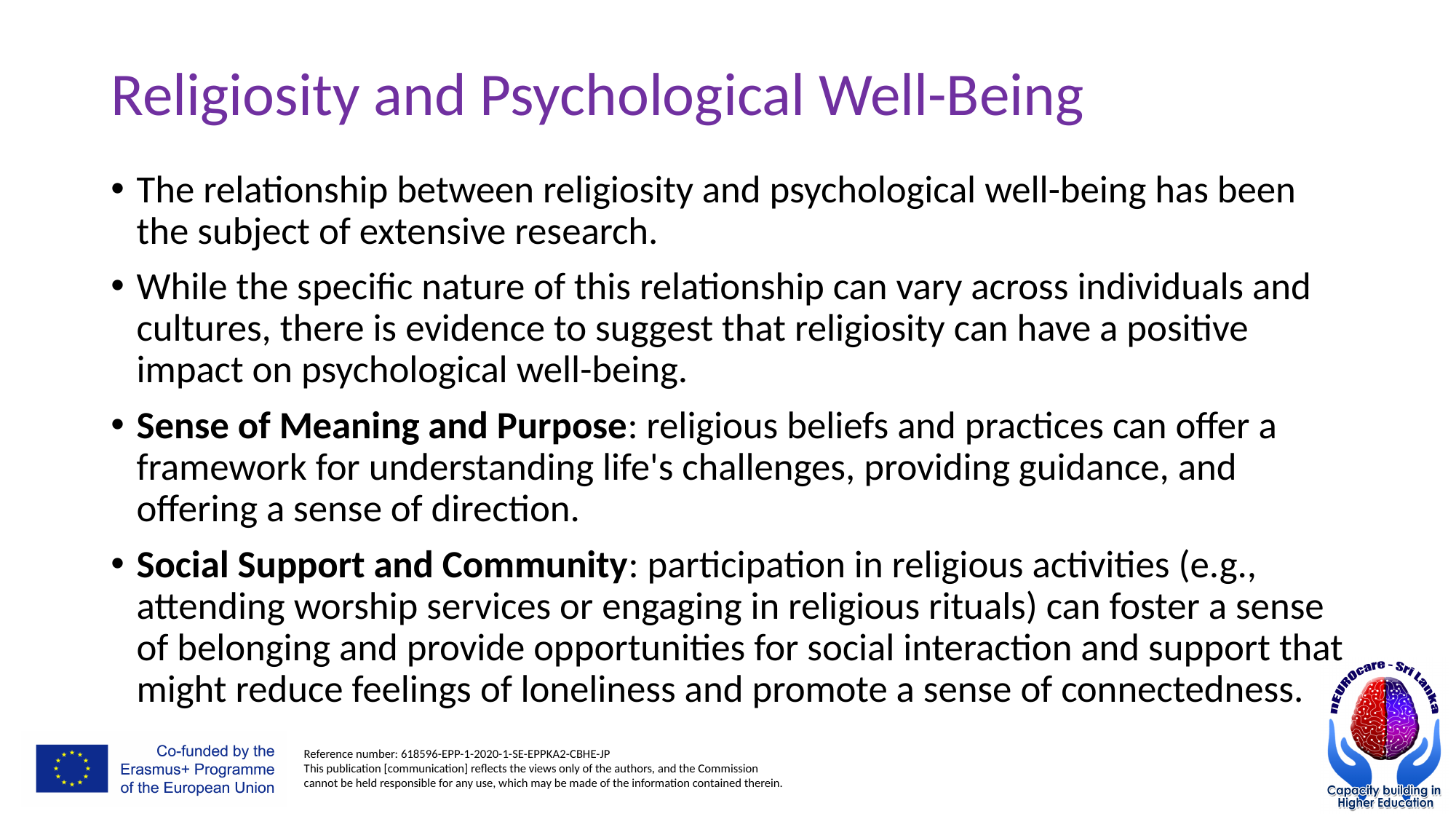

# Religiosity and Psychological Well-Being
The relationship between religiosity and psychological well-being has been the subject of extensive research.
While the specific nature of this relationship can vary across individuals and cultures, there is evidence to suggest that religiosity can have a positive impact on psychological well-being.
Sense of Meaning and Purpose: religious beliefs and practices can offer a framework for understanding life's challenges, providing guidance, and offering a sense of direction.
Social Support and Community: participation in religious activities (e.g., attending worship services or engaging in religious rituals) can foster a sense of belonging and provide opportunities for social interaction and support that might reduce feelings of loneliness and promote a sense of connectedness.